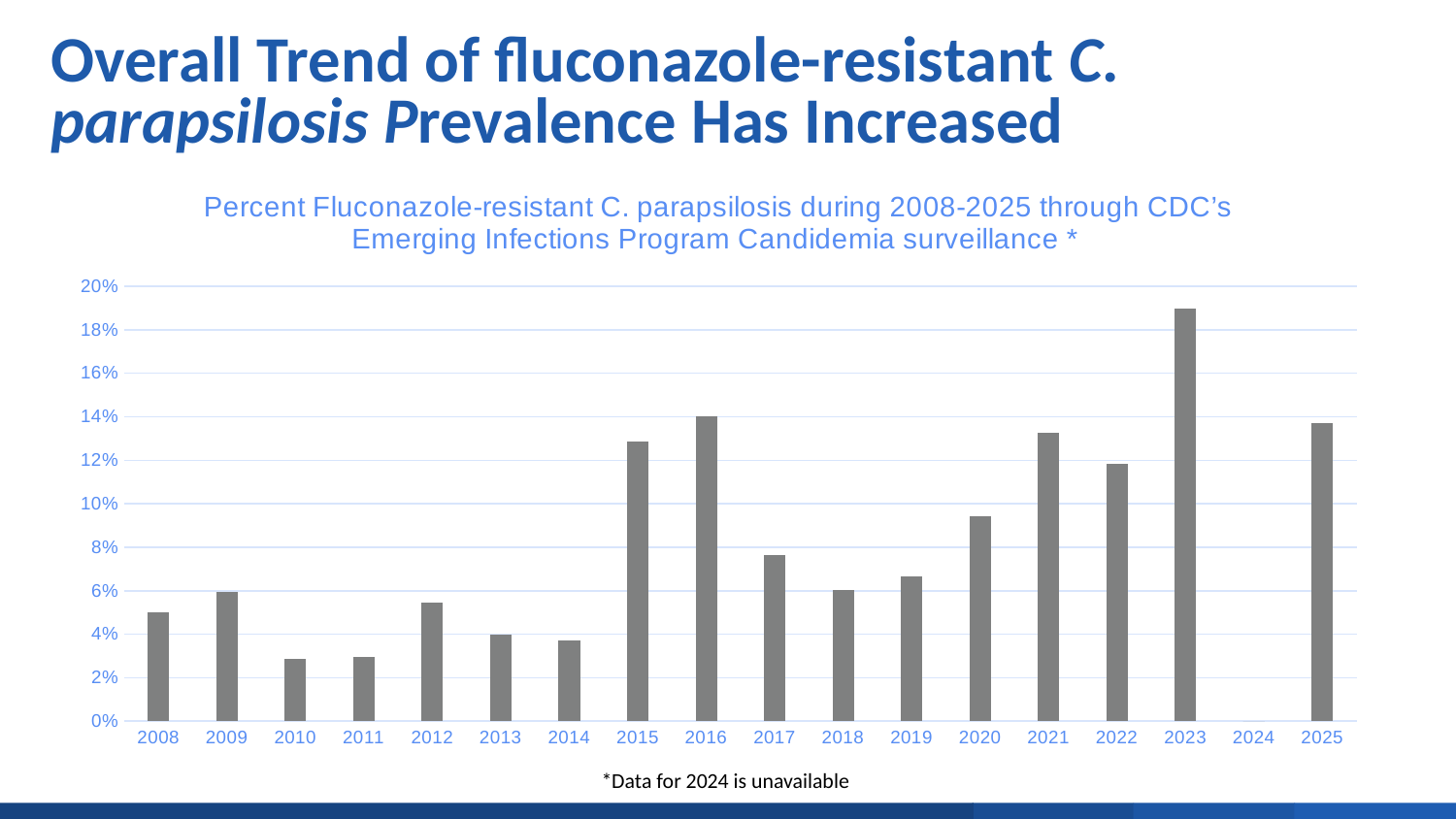

# Overall Trend of fluconazole-resistant C. parapsilosis Prevalence Has Increased

### Chart: Percent Fluconazole-resistant C. parapsilosis during 2008-2025 through CDC’s Emerging Infections Program Candidemia surveillance *

| Category | Percent Resistant |
|---|---|
| 2008 | 0.05 |
| 2009 | 0.05952380952380952 |
| 2010 | 0.02857142857142857 |
| 2011 | 0.02962962962962963 |
| 2012 | 0.05454545454545454 |
| 2013 | 0.039603960396039604 |
| 2014 | 0.03731343283582089 |
| 2015 | 0.12871287128712872 |
| 2016 | 0.14035087719298245 |
| 2017 | 0.07647058823529412 |
| 2018 | 0.060240963855421686 |
| 2019 | 0.06666666666666667 |
| 2020 | 0.09417040358744394 |
| 2021 | 0.1324200913242009 |
| 2022 | 0.11811023622047244 |
| 2023 | 0.1895734597156398 |
| 2024 | 0.0 |
| 2025 | 0.13725490196078433 |
*Data for 2024 is unavailable